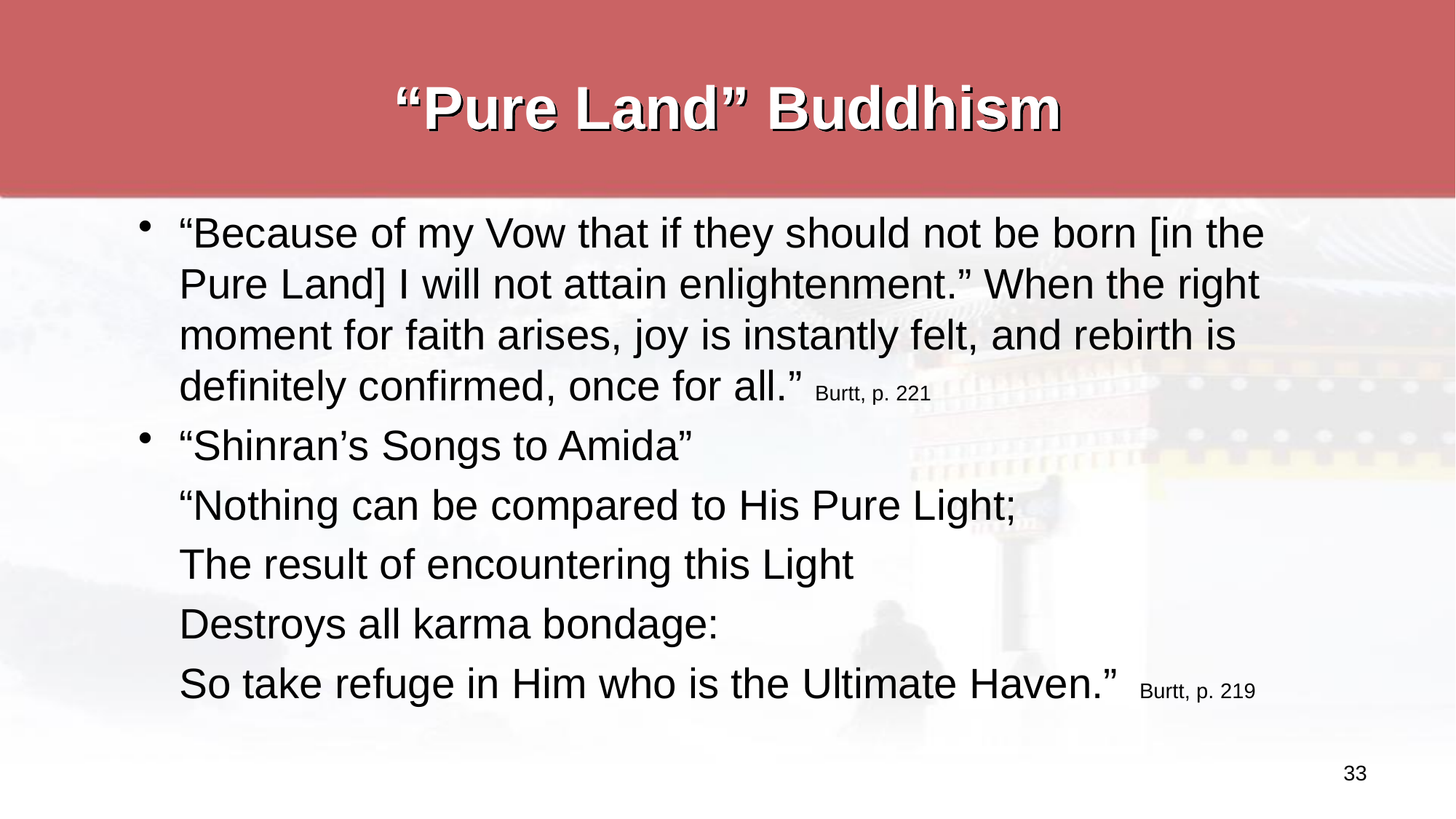

# “Pure Land” Buddhism
“Because of my Vow that if they should not be born [in the Pure Land] I will not attain enlightenment.” When the right moment for faith arises, joy is instantly felt, and rebirth is definitely confirmed, once for all.” Burtt, p. 221
“Shinran’s Songs to Amida”
	“Nothing can be compared to His Pure Light;
	The result of encountering this Light
	Destroys all karma bondage:
	So take refuge in Him who is the Ultimate Haven.”  Burtt, p. 219
33